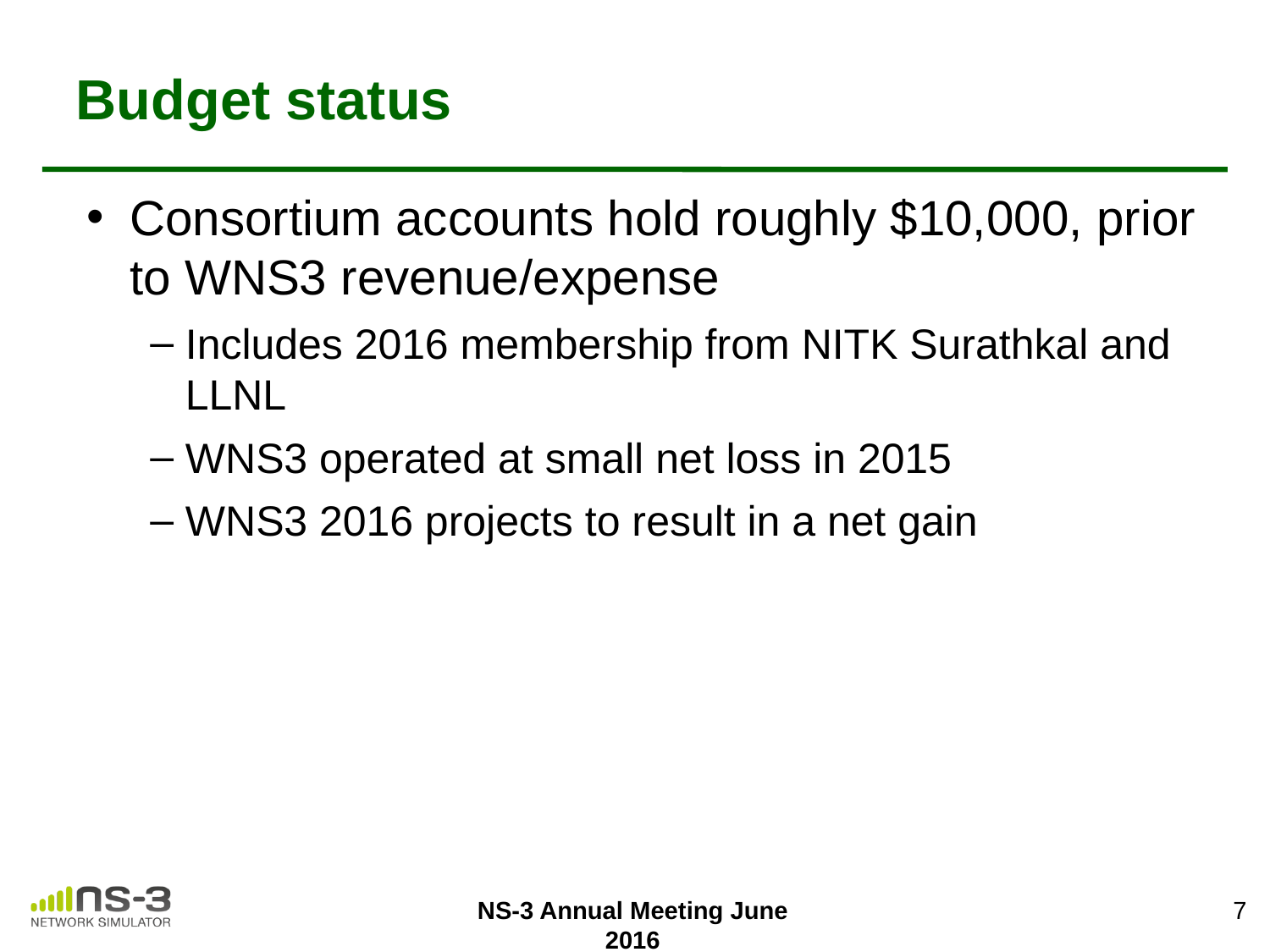

# Budget status
Consortium accounts hold roughly $10,000, prior to WNS3 revenue/expense
Includes 2016 membership from NITK Surathkal and LLNL
WNS3 operated at small net loss in 2015
WNS3 2016 projects to result in a net gain

7
NS-3 Annual Meeting June 2016